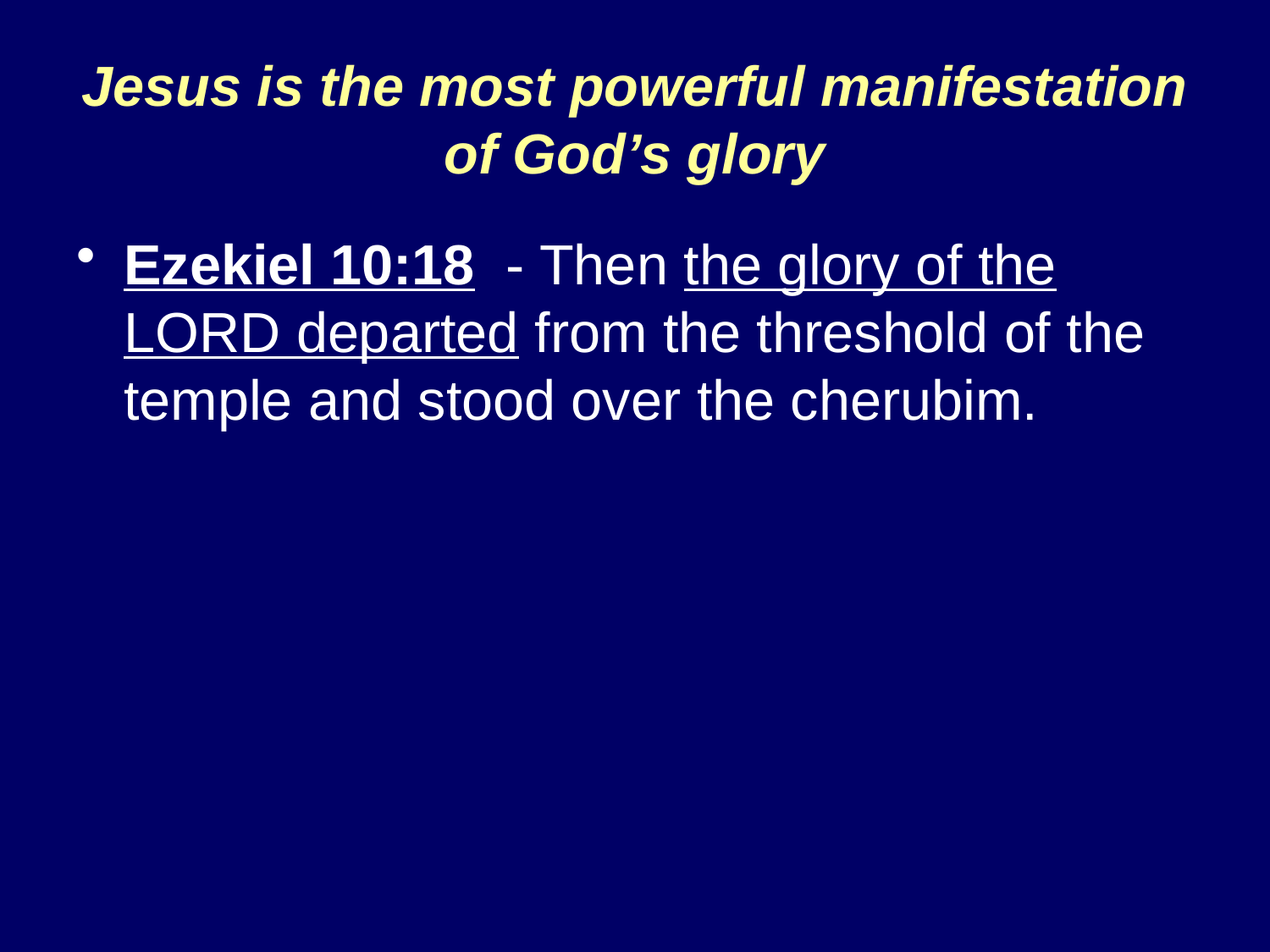

# Jesus is the most powerful manifestation of God’s glory
Ezekiel 10:18  - Then the glory of the LORD departed from the threshold of the temple and stood over the cherubim.